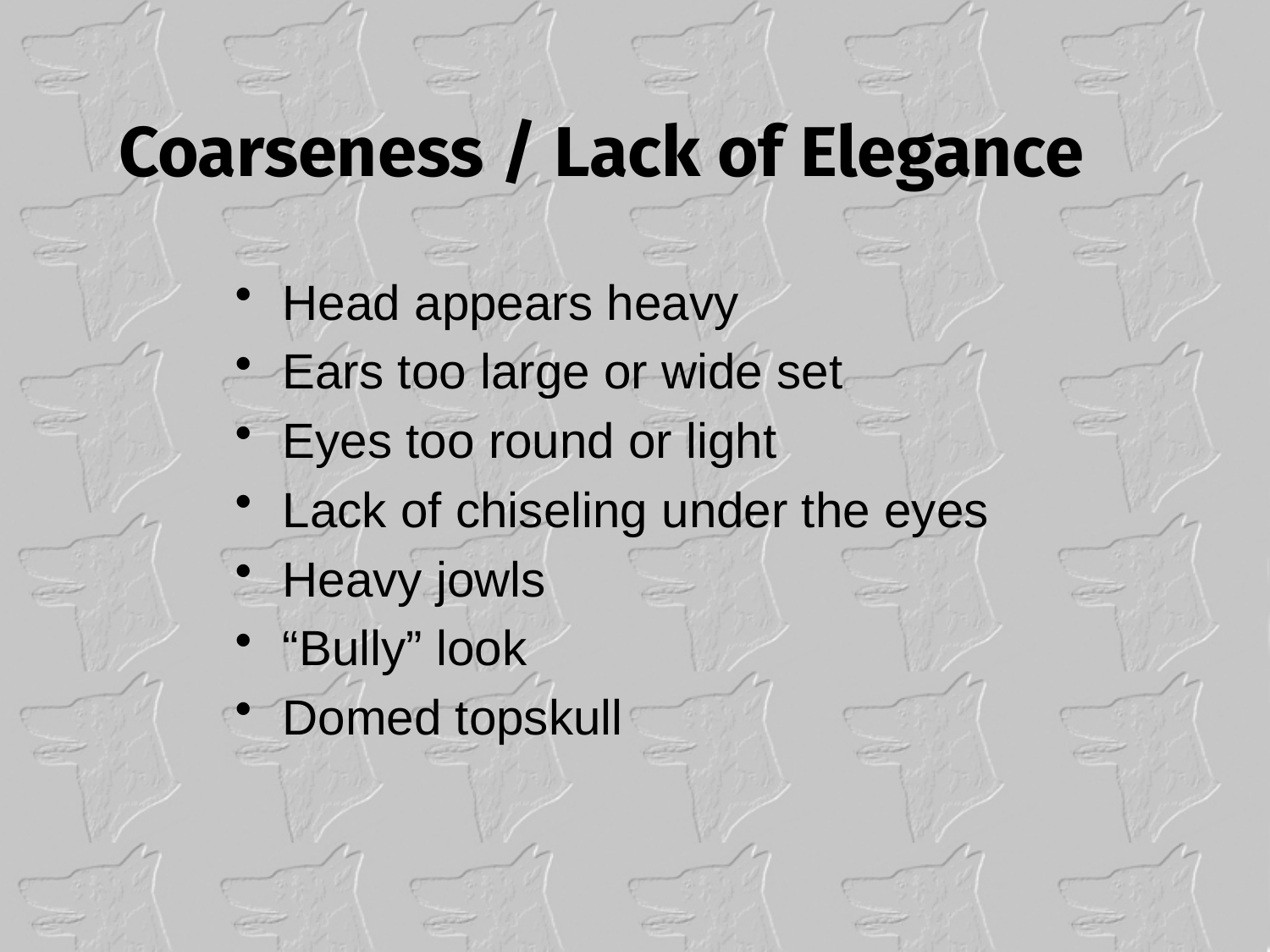

# Coarseness / Lack of Elegance
Head appears heavy
Ears too large or wide set
Eyes too round or light
Lack of chiseling under the eyes
Heavy jowls
“Bully” look
Domed topskull